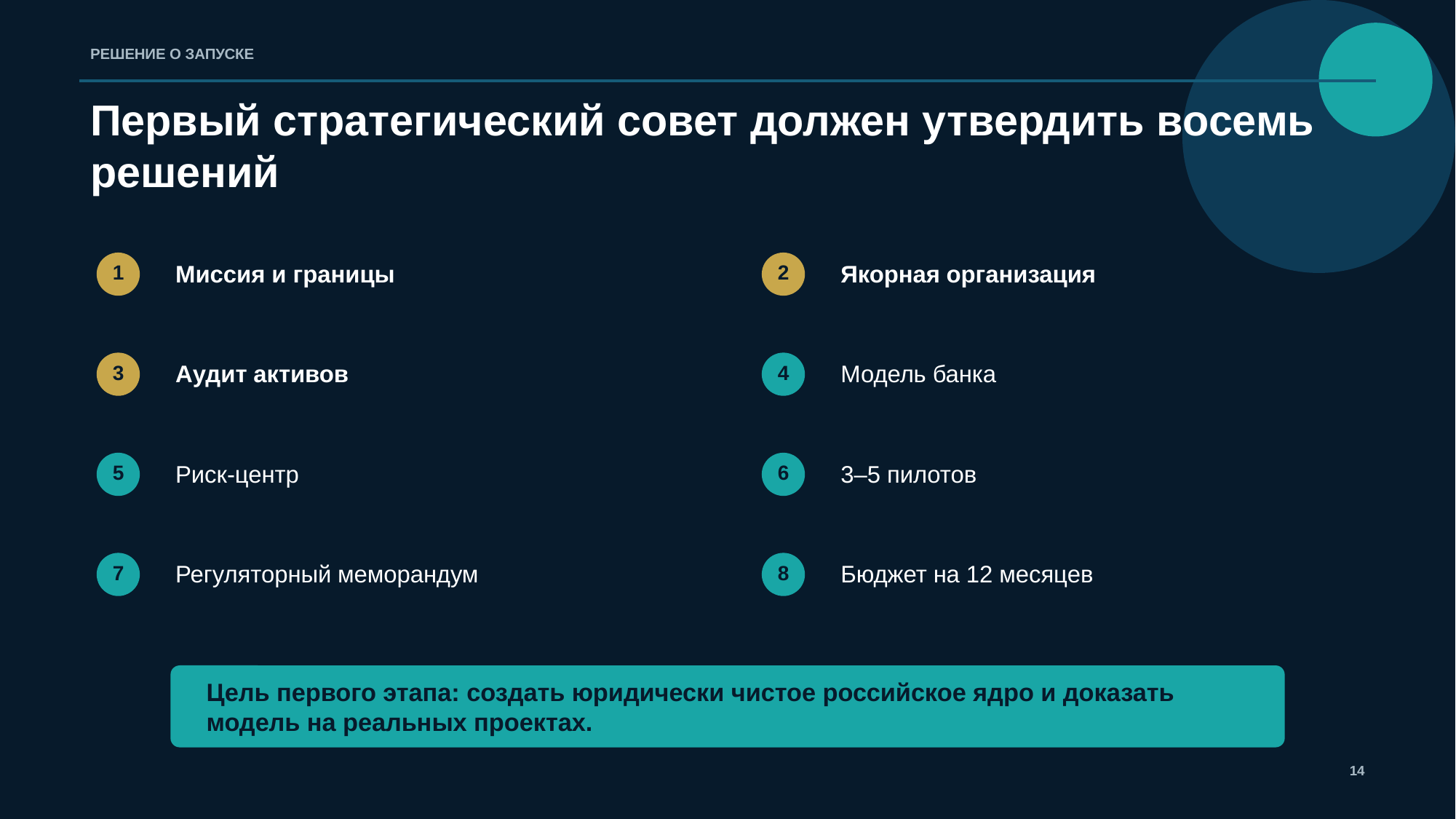

РЕШЕНИЕ О ЗАПУСКЕ

Первый стратегический совет должен утвердить восемь решений
Миссия и границы
Якорная организация
1
2

Аудит активов
Модель банка
3
4

Риск-центр
3–5 пилотов
5
6

Регуляторный меморандум
Бюджет на 12 месяцев
7
8

Цель первого этапа: создать юридически чистое российское ядро и доказать модель на реальных проектах.
14